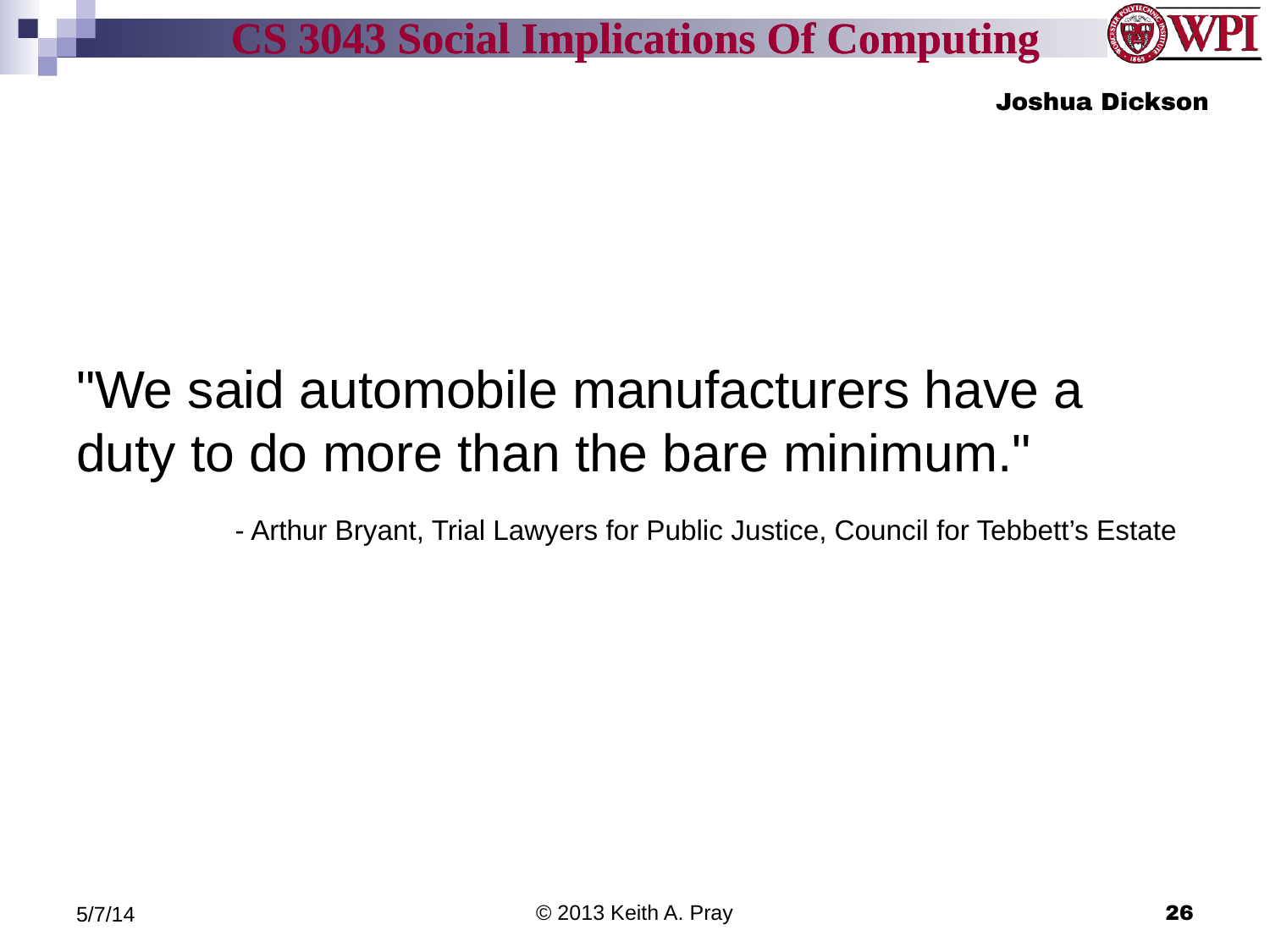

Joshua Dickson
"We said automobile manufacturers have a duty to do more than the bare minimum."

- Arthur Bryant, Trial Lawyers for Public Justice, Council for Tebbett’s Estate
5/7/14
© 2013 Keith A. Pray
26